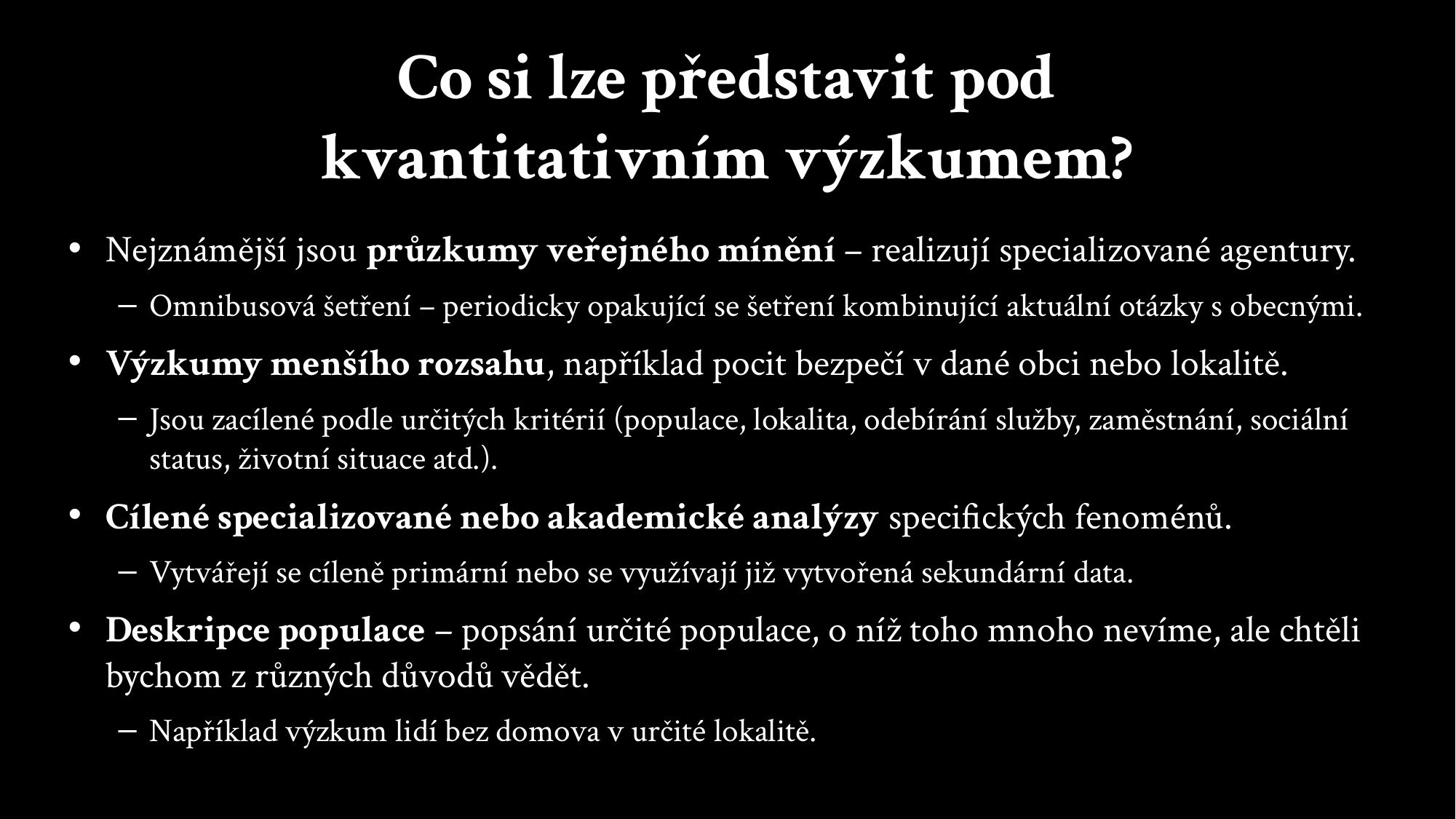

# Co si lze představit pod kvantitativním výzkumem?
Nejznámější jsou průzkumy veřejného mínění – realizují specializované agentury.
Omnibusová šetření – periodicky opakující se šetření kombinující aktuální otázky s obecnými.
Výzkumy menšího rozsahu, například pocit bezpečí v dané obci nebo lokalitě.
Jsou zacílené podle určitých kritérií (populace, lokalita, odebírání služby, zaměstnání, sociální status, životní situace atd.).
Cílené specializované nebo akademické analýzy specifických fenoménů.
Vytvářejí se cíleně primární nebo se využívají již vytvořená sekundární data.
Deskripce populace – popsání určité populace, o níž toho mnoho nevíme, ale chtěli bychom z různých důvodů vědět.
Například výzkum lidí bez domova v určité lokalitě.